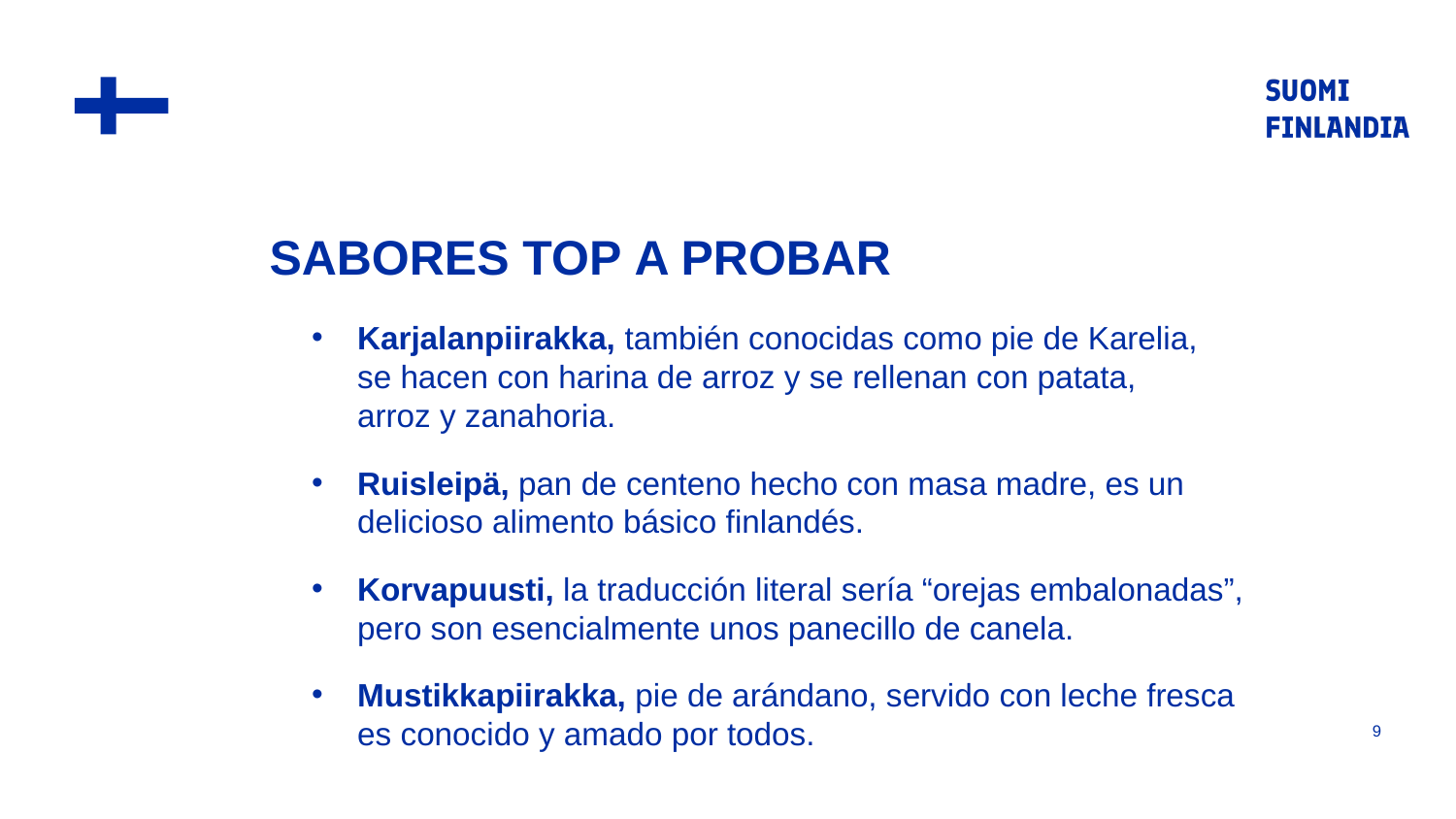

# SABORES TOP A PROBAR
Karjalanpiirakka, también conocidas como pie de Karelia,
se hacen con harina de arroz y se rellenan con patata,
arroz y zanahoria.

Ruisleipä, pan de centeno hecho con masa madre, es un delicioso alimento básico finlandés.

Korvapuusti, la traducción literal sería “orejas embalonadas”,
pero son esencialmente unos panecillo de canela.

Mustikkapiirakka, pie de arándano, servido con leche fresca
es conocido y amado por todos.
9